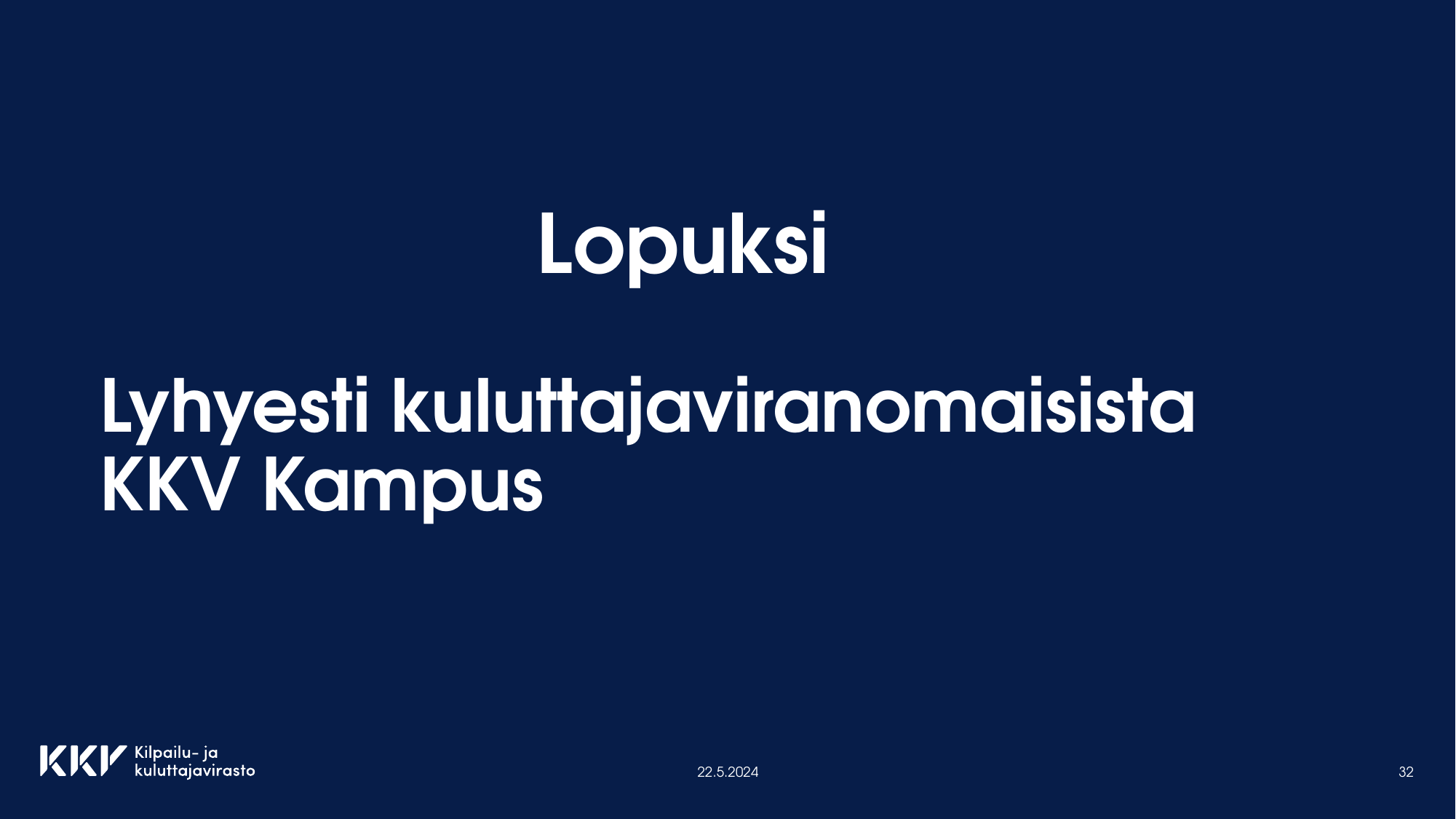

# Lopuksi Lyhyesti kuluttajaviranomaisista KKV Kampus
22.5.2024
32